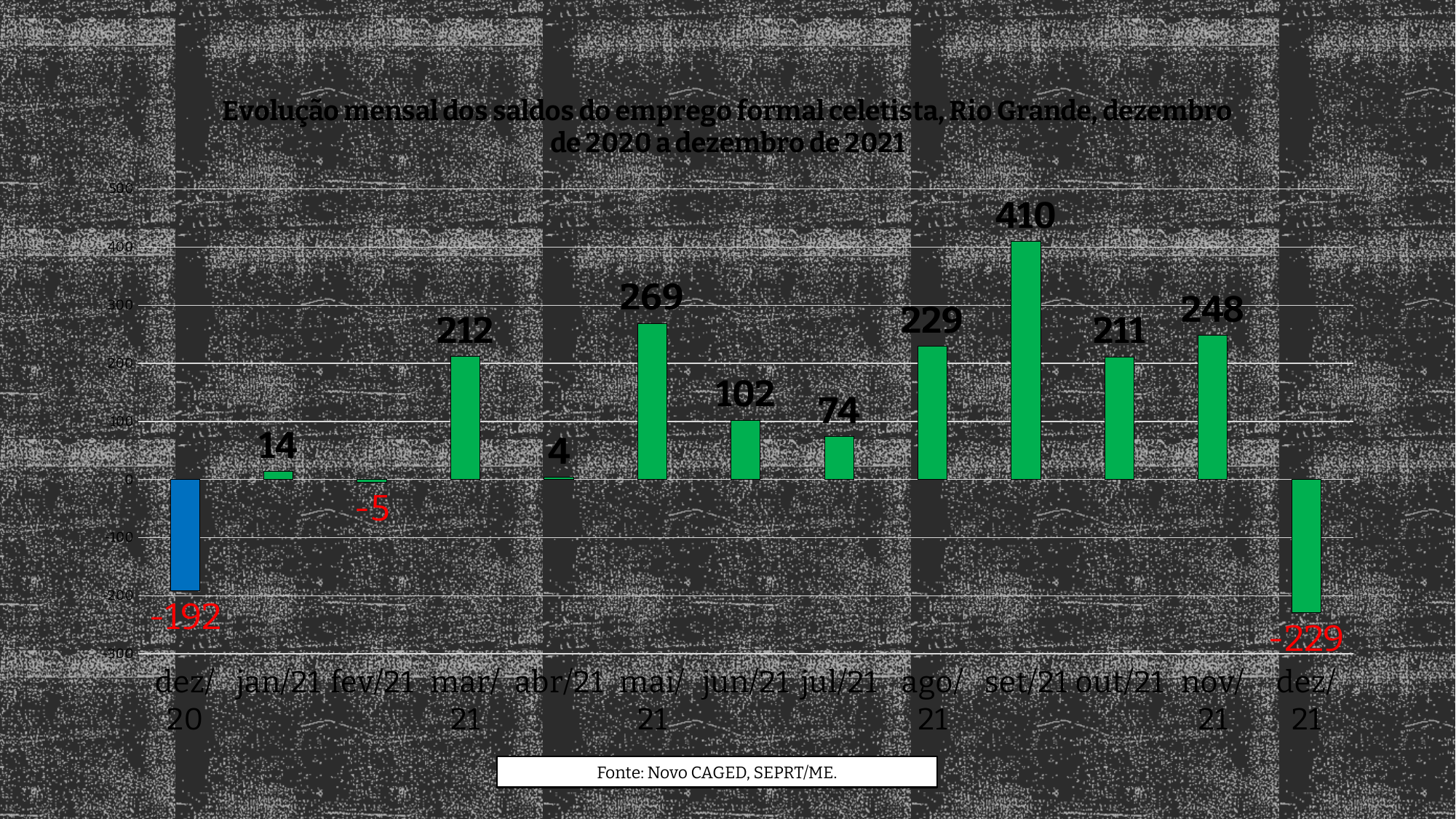

### Chart: Evolução mensal dos saldos do emprego formal celetista, Rio Grande, dezembro de 2020 a dezembro de 2021

| Category | Saldo |
|---|---|
| dez/20 | -192.0 |
| jan/21 | 14.0 |
| fev/21 | -5.0 |
| mar/21 | 212.0 |
| abr/21 | 4.0 |
| mai/21 | 269.0 |
| jun/21 | 102.0 |
| jul/21 | 74.0 |
| ago/21 | 229.0 |
| set/21 | 410.0 |
| out/21 | 211.0 |
| nov/21 | 248.0 |
| dez/21 | -229.0 |

### Chart

| Category |
|---|
Fonte: Novo CAGED, SEPRT/ME.